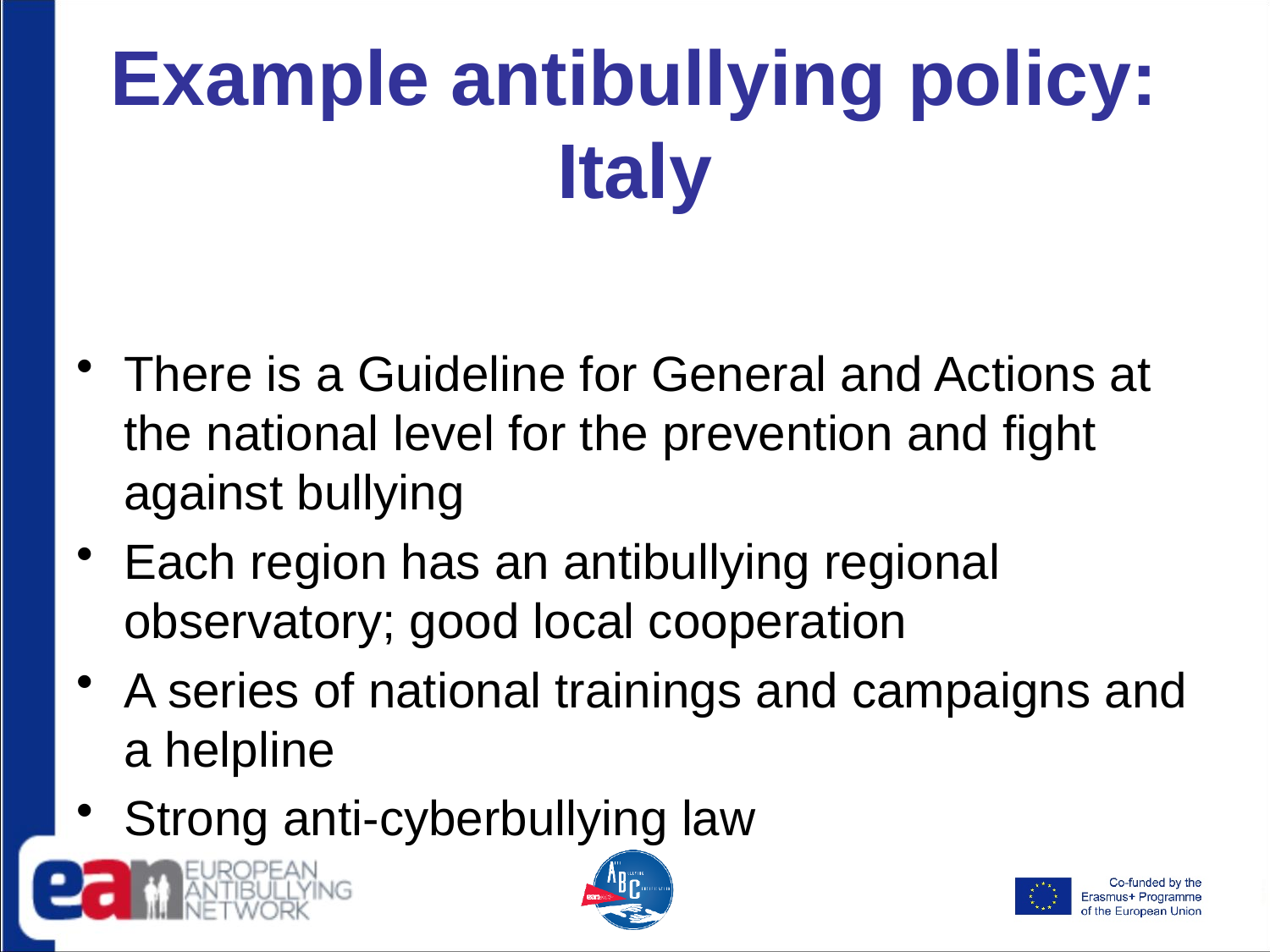

# Example antibullying policy: Italy
There is a Guideline for General and Actions at the national level for the prevention and fight against bullying
Each region has an antibullying regional observatory; good local cooperation
A series of national trainings and campaigns and a helpline
Strong anti-cyberbullying law